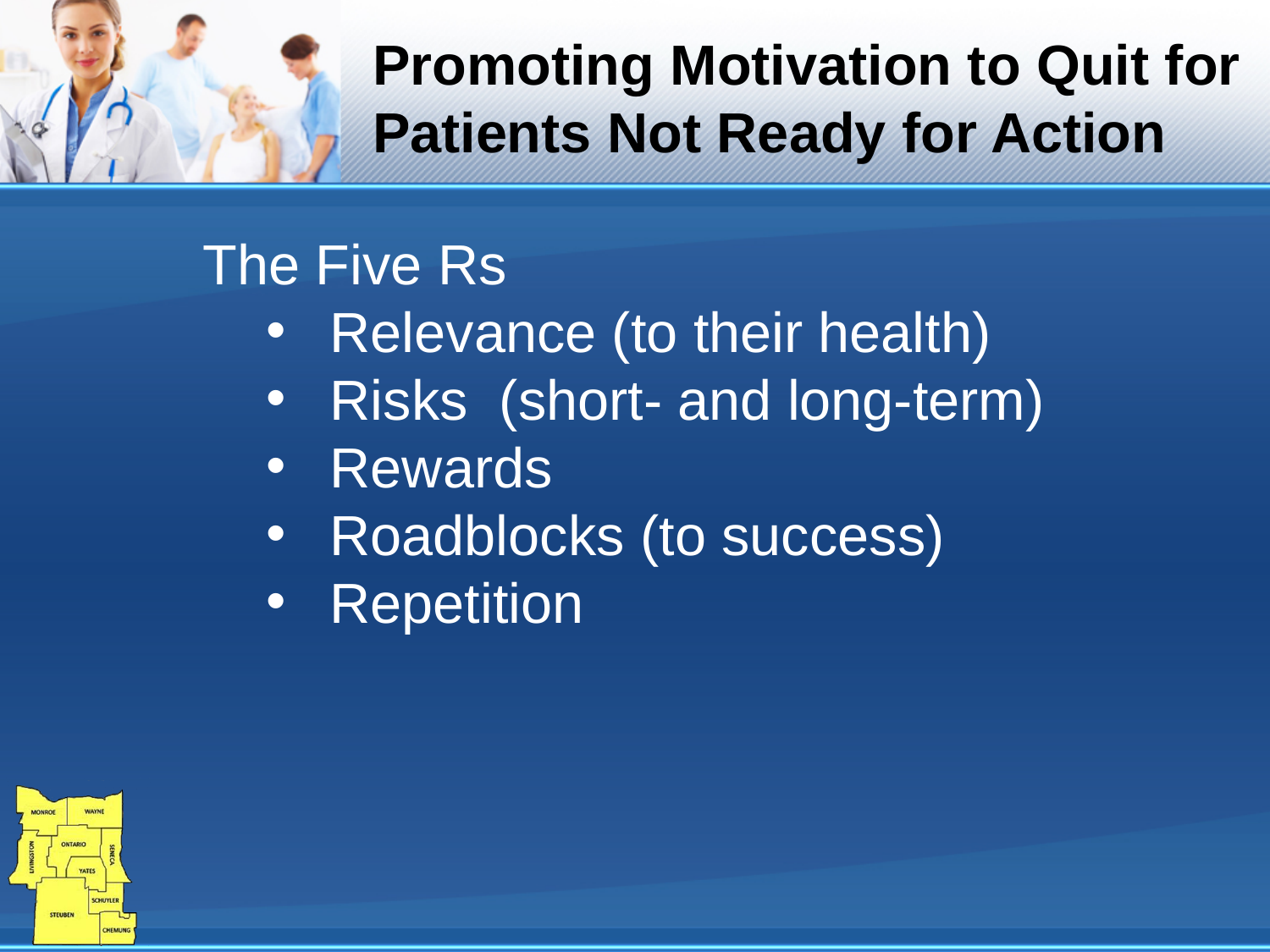

# Promoting Motivation to Quit for Patients Not Ready for Action
	The Five Rs
Relevance (to their health)
Risks  (short- and long-term)
Rewards
Roadblocks (to success)
Repetition